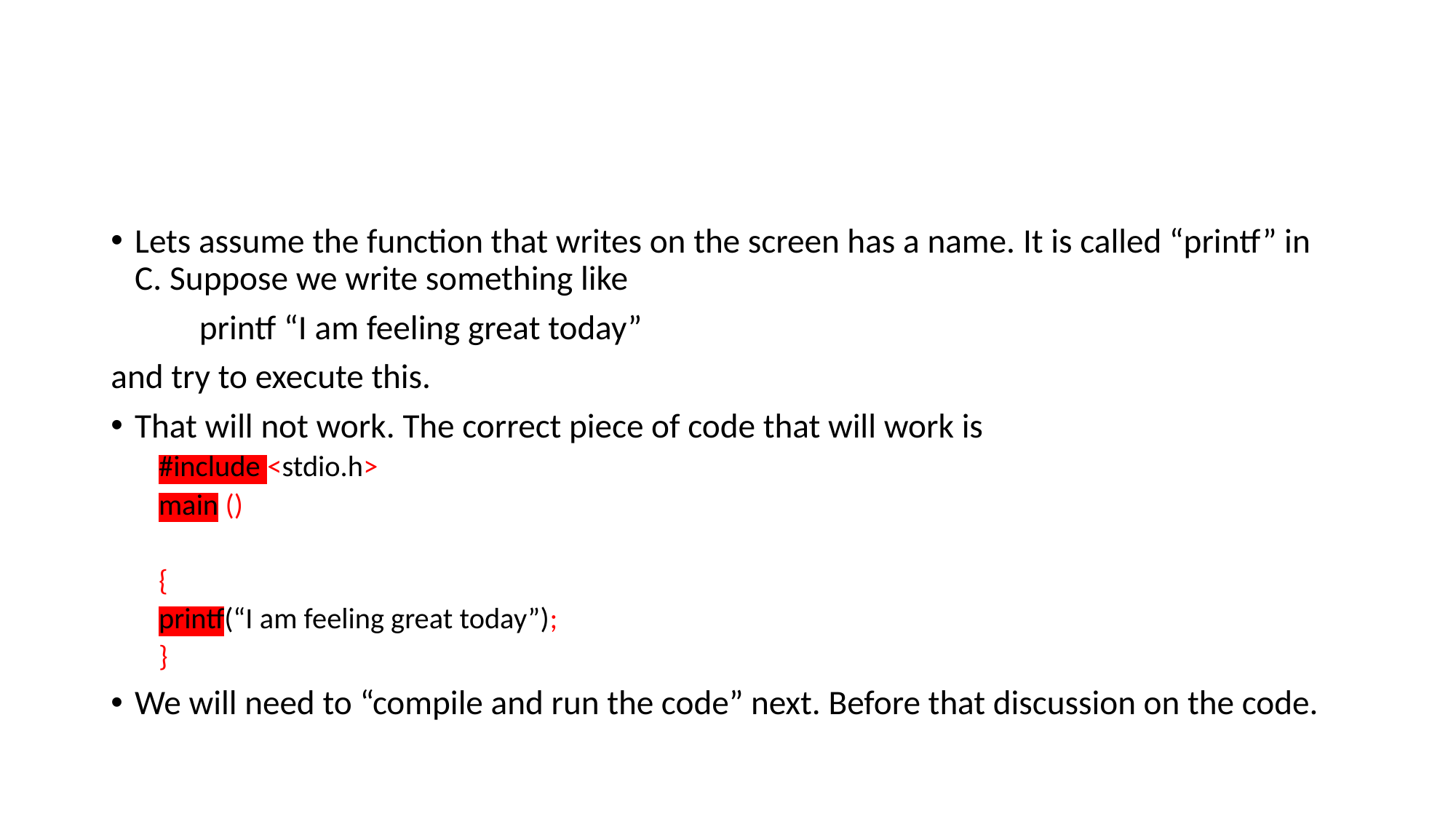

#
Lets assume the function that writes on the screen has a name. It is called “printf” in C. Suppose we write something like
	printf “I am feeling great today”
and try to execute this.
That will not work. The correct piece of code that will work is
#include <stdio.h>
main ()

{
printf(“I am feeling great today”);
}
We will need to “compile and run the code” next. Before that discussion on the code.